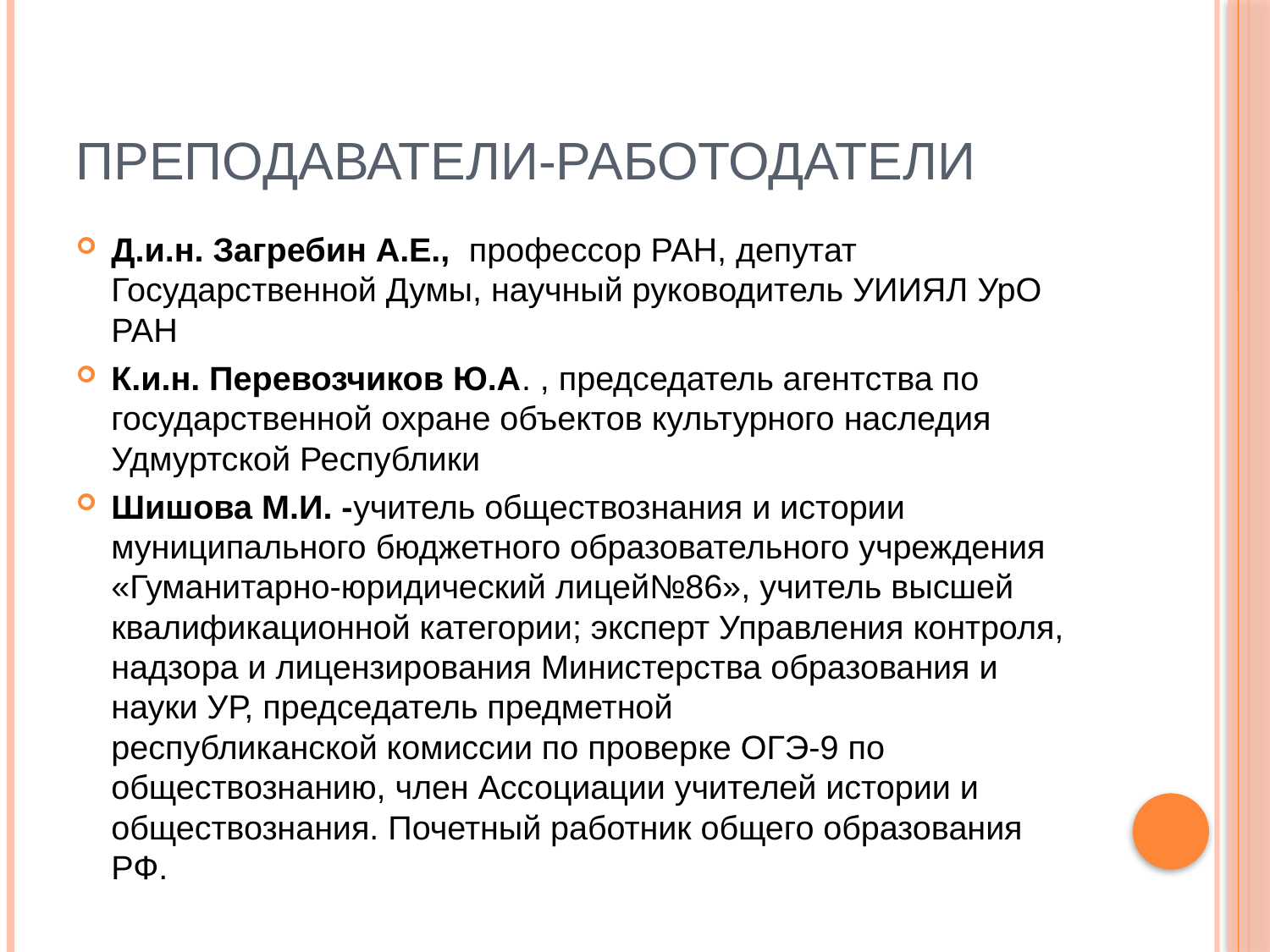

# Преподаватели-работодатели
Д.и.н. Загребин А.Е.,  профессор РАН, депутат Государственной Думы, научный руководитель УИИЯЛ УрО РАН
К.и.н. Перевозчиков Ю.А. , председатель агентства по государственной охране объектов культурного наследия Удмуртской Республики
Шишова М.И. -учитель обществознания и истории муниципального бюджетного образовательного учреждения «Гуманитарно-юридический лицей№86», учитель высшей квалификационной категории; эксперт Управления контроля, надзора и лицензирования Министерства образования и науки УР, председатель предметной
республиканской комиссии по проверке ОГЭ-9 по обществознанию, член Ассоциации учителей истории и обществознания. Почетный работник общего образования РФ.